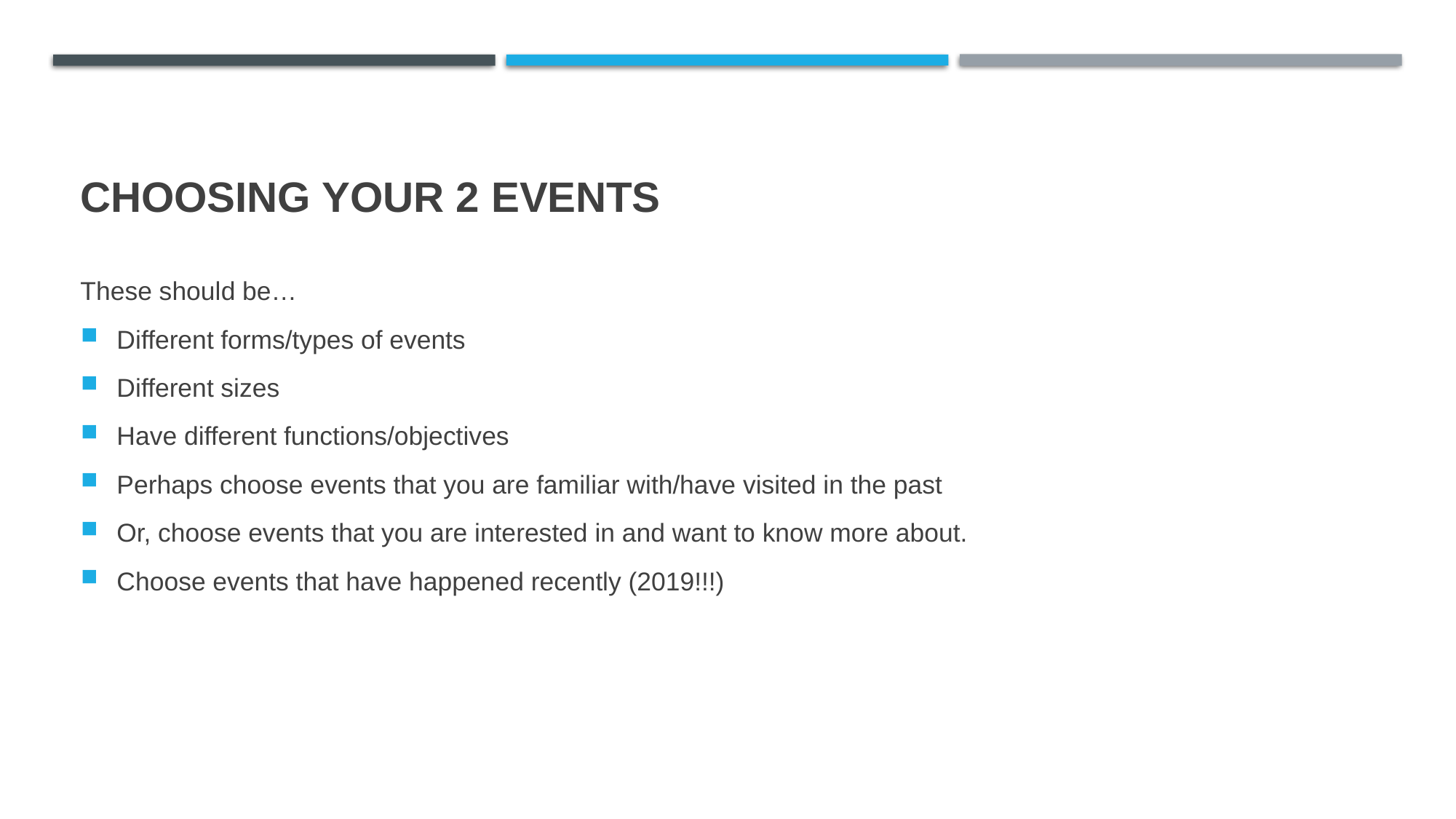

# Choosing your 2 events
These should be…
Different forms/types of events
Different sizes
Have different functions/objectives
Perhaps choose events that you are familiar with/have visited in the past
Or, choose events that you are interested in and want to know more about.
Choose events that have happened recently (2019!!!)